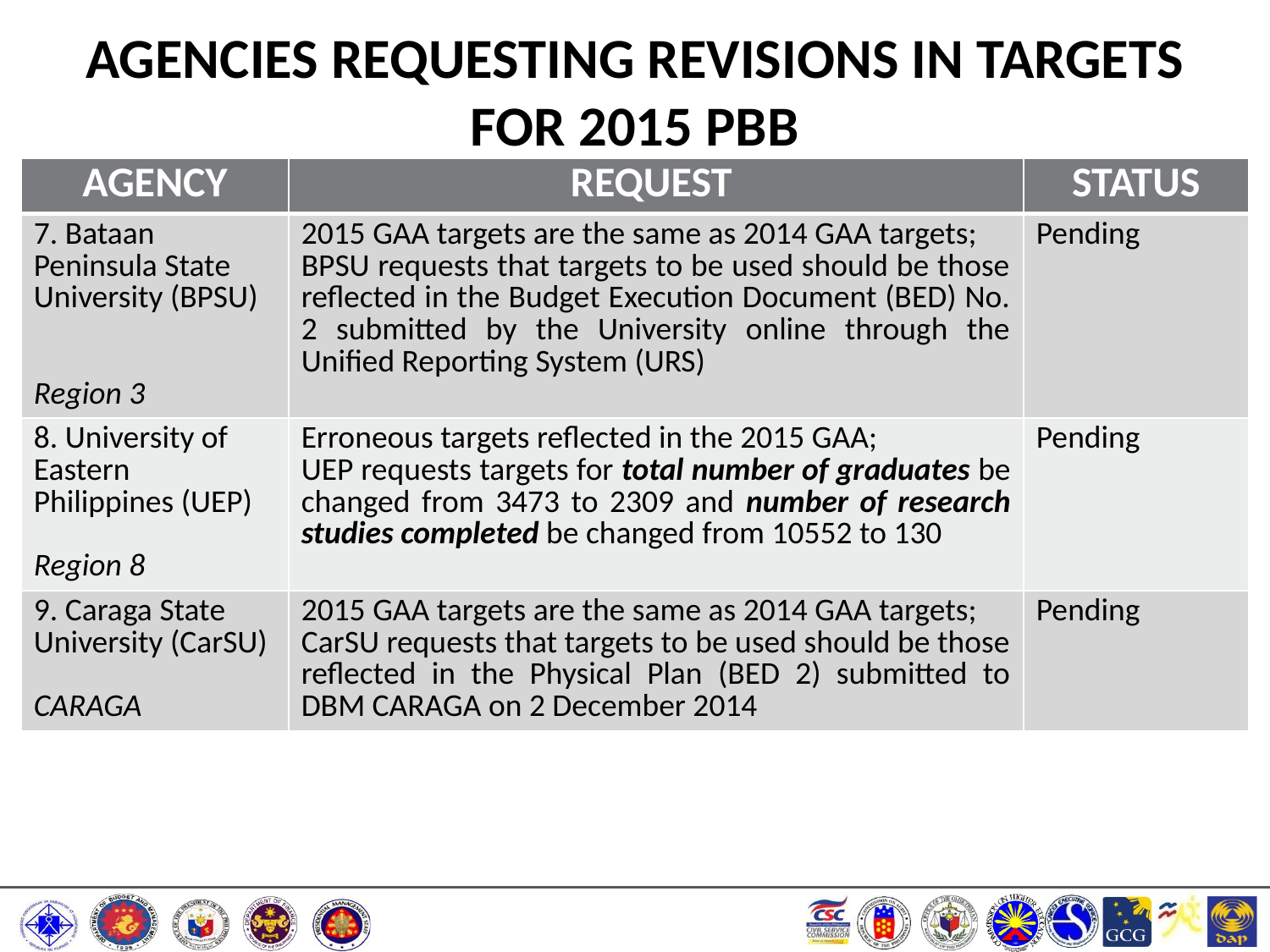

# AGENCIES REQUESTING REVISIONS IN TARGETS FOR 2015 PBB
| AGENCY | REQUEST | STATUS |
| --- | --- | --- |
| 7. Bataan Peninsula State University (BPSU) Region 3 | 2015 GAA targets are the same as 2014 GAA targets; BPSU requests that targets to be used should be those reflected in the Budget Execution Document (BED) No. 2 submitted by the University online through the Unified Reporting System (URS) | Pending |
| 8. University of Eastern Philippines (UEP) Region 8 | Erroneous targets reflected in the 2015 GAA; UEP requests targets for total number of graduates be changed from 3473 to 2309 and number of research studies completed be changed from 10552 to 130 | Pending |
| 9. Caraga State University (CarSU) CARAGA | 2015 GAA targets are the same as 2014 GAA targets; CarSU requests that targets to be used should be those reflected in the Physical Plan (BED 2) submitted to DBM CARAGA on 2 December 2014 | Pending |